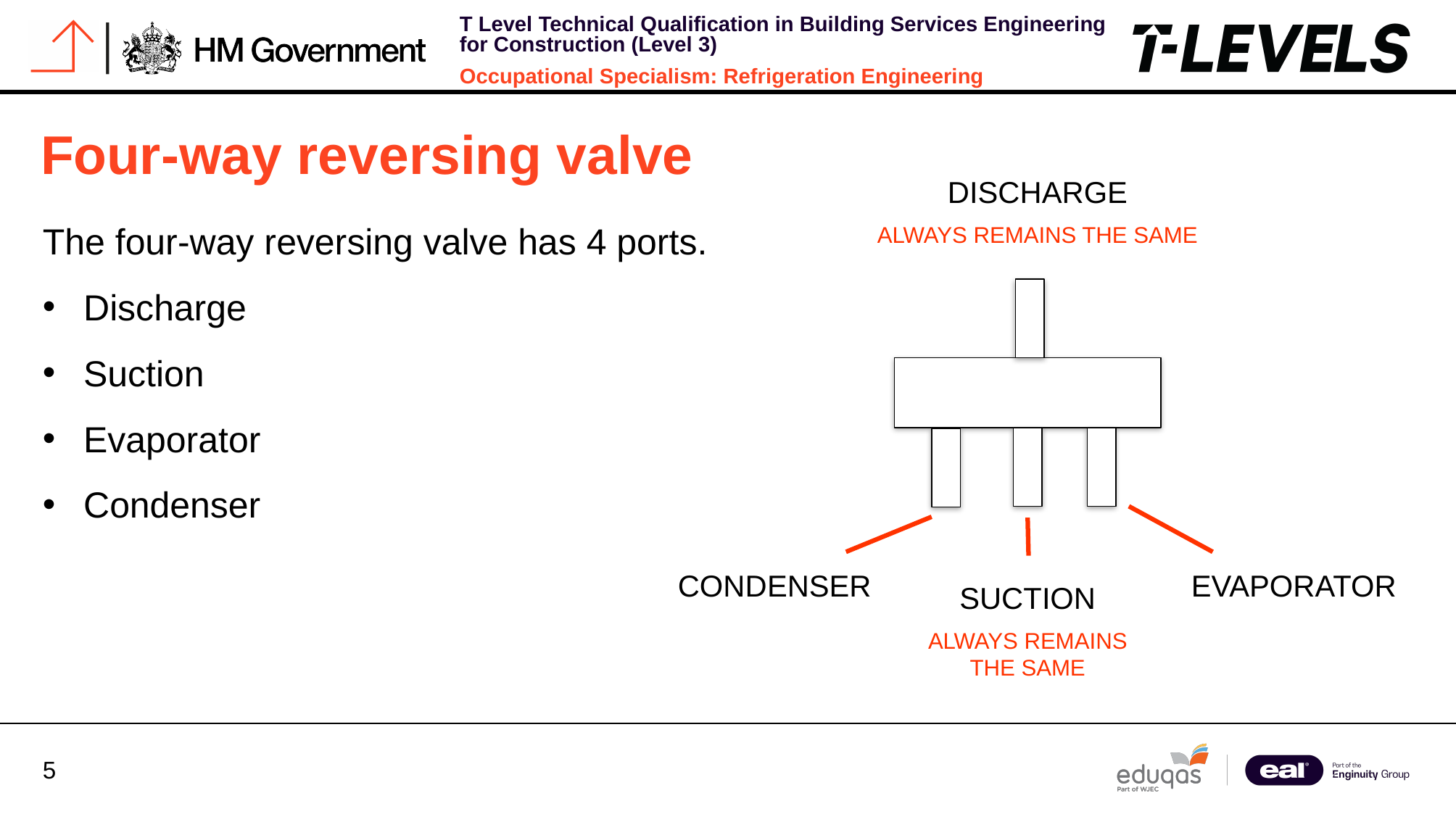

# Four-way reversing valve
DISCHARGE
ALWAYS REMAINS THE SAME
The four-way reversing valve has 4 ports.
Discharge
Suction
Evaporator
Condenser

CONDENSER
EVAPORATOR
SUCTION
ALWAYS REMAINS THE SAME